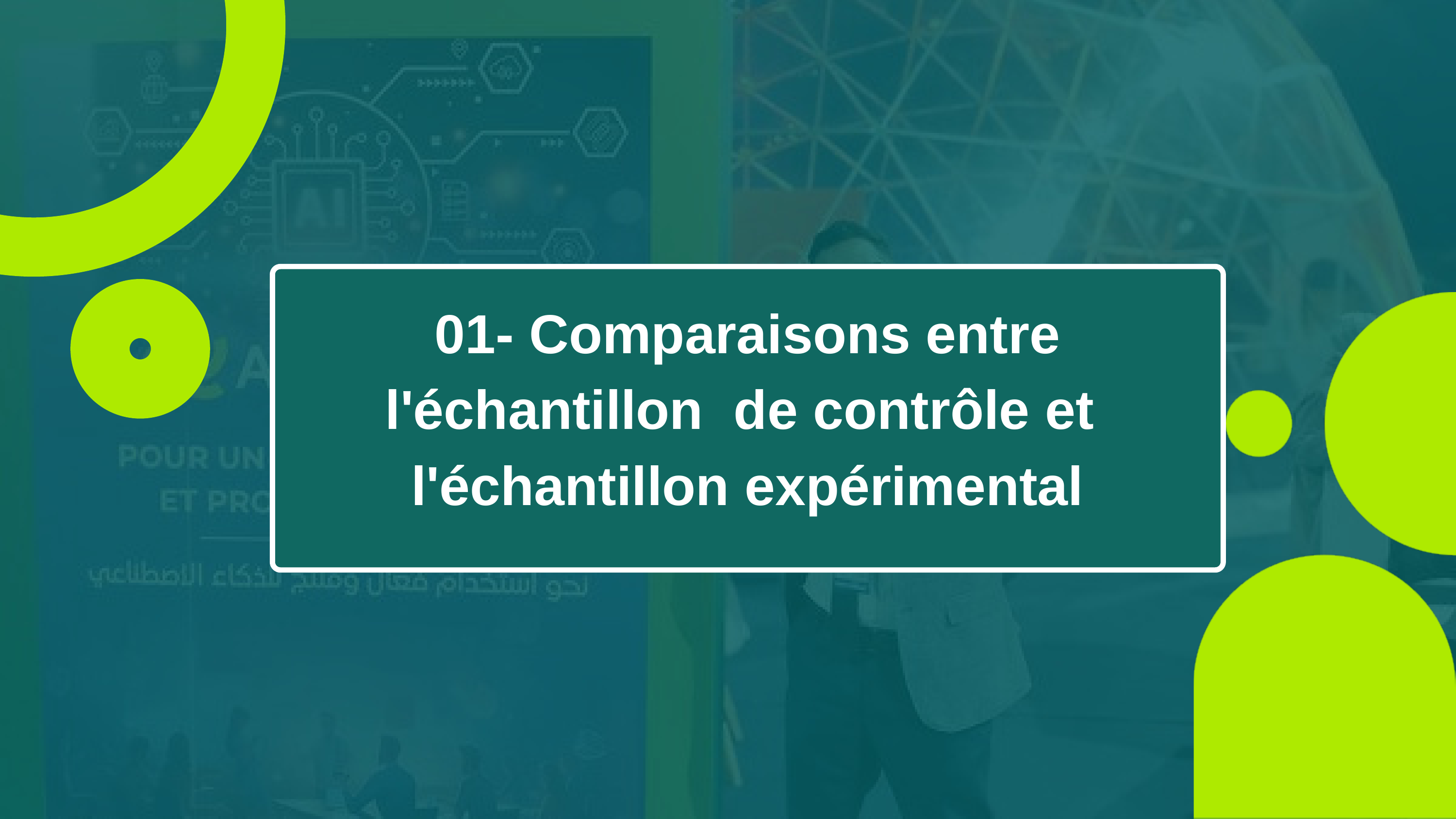

01- Comparaisons entre l'échantillon  de contrôle et  l'échantillon expérimental